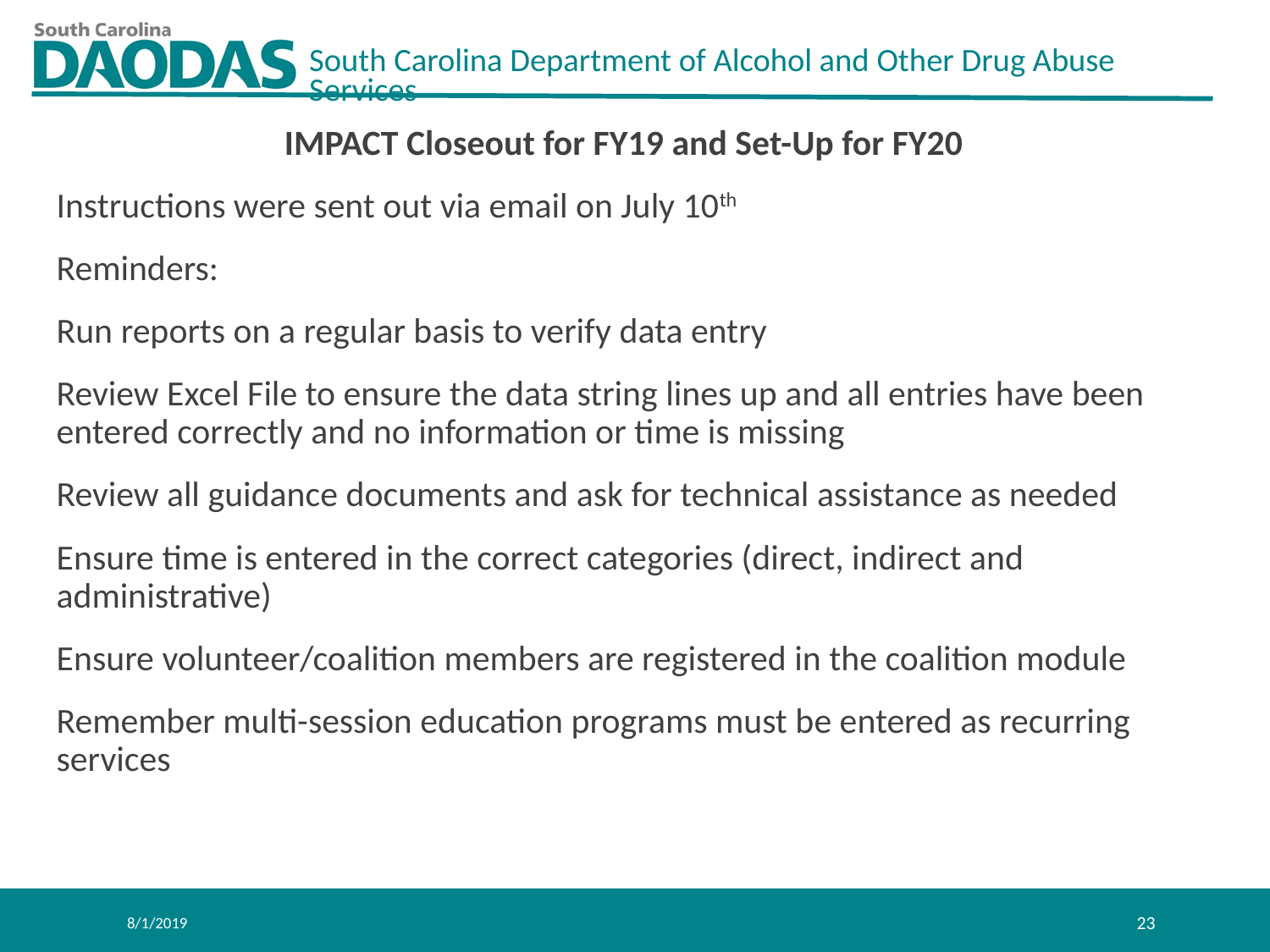

IMPACT Closeout for FY19 and Set-Up for FY20
Instructions were sent out via email on July 10th
Reminders:
Run reports on a regular basis to verify data entry
Review Excel File to ensure the data string lines up and all entries have been entered correctly and no information or time is missing
Review all guidance documents and ask for technical assistance as needed
Ensure time is entered in the correct categories (direct, indirect and administrative)
Ensure volunteer/coalition members are registered in the coalition module
Remember multi-session education programs must be entered as recurring services

8/1/2019
23